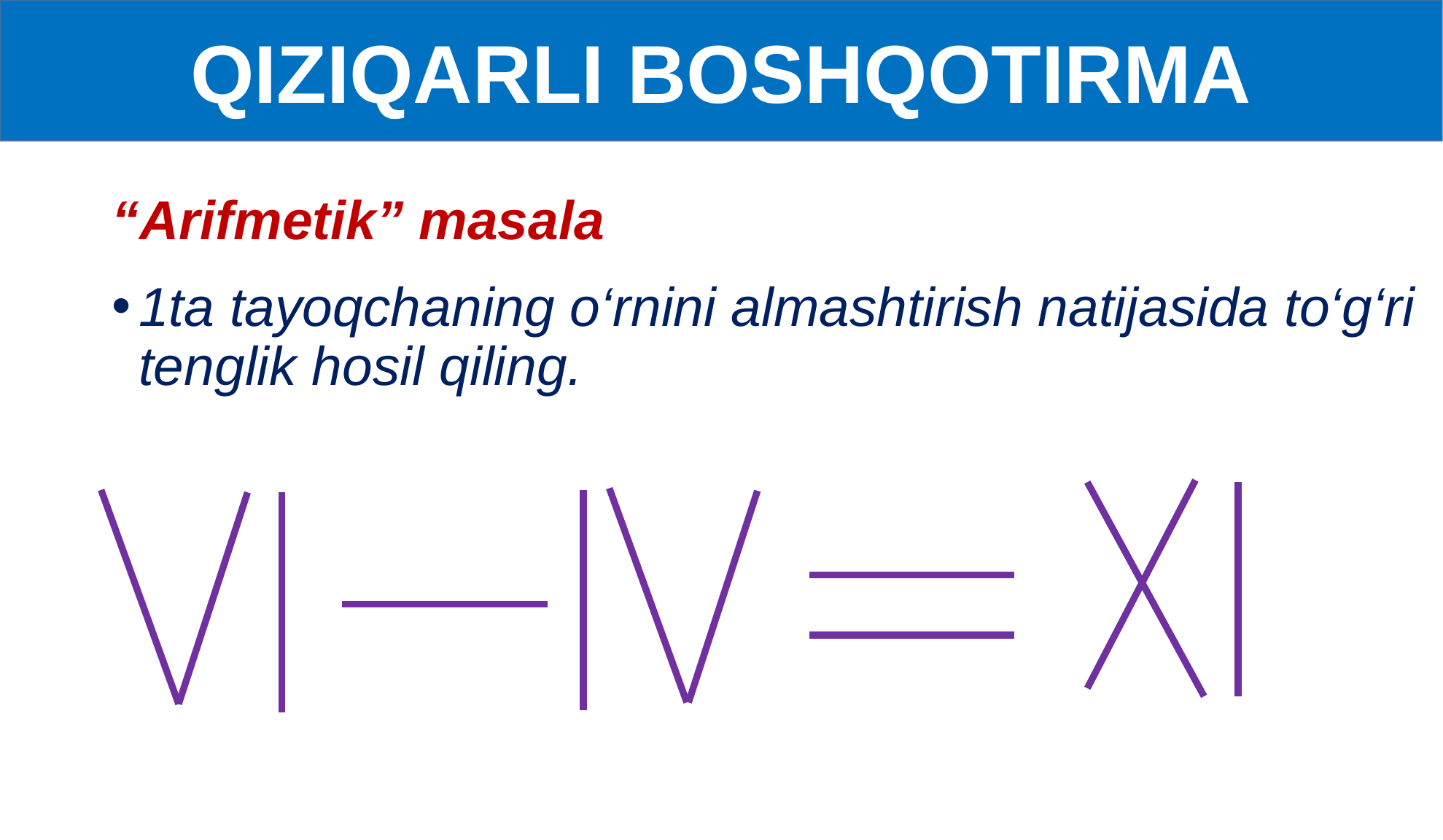

QIZIQARLI BOSHQOTIRMA
# “Arifmetik” masala
1ta tayoqchaning o‘rnini almashtirish natijasida to‘g‘ri tenglik hosil qiling.